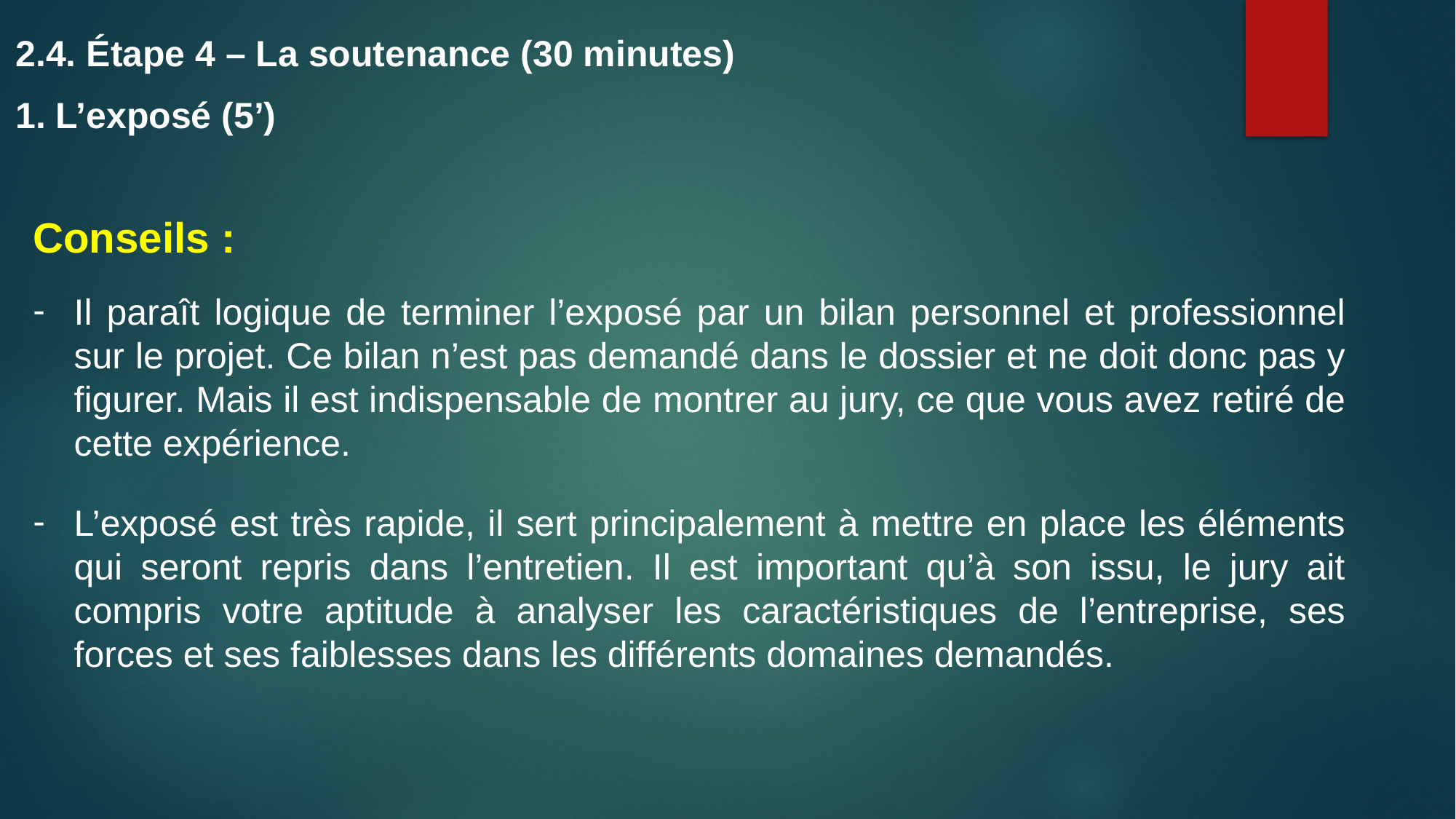

2.4. Étape 4 – La soutenance (30 minutes)
1. L’exposé (5’)

Conseils :
Il paraît logique de terminer l’exposé par un bilan personnel et professionnel sur le projet. Ce bilan n’est pas demandé dans le dossier et ne doit donc pas y figurer. Mais il est indispensable de montrer au jury, ce que vous avez retiré de cette expérience.
L’exposé est très rapide, il sert principalement à mettre en place les éléments qui seront repris dans l’entretien. Il est important qu’à son issu, le jury ait compris votre aptitude à analyser les caractéristiques de l’entreprise, ses forces et ses faiblesses dans les différents domaines demandés.